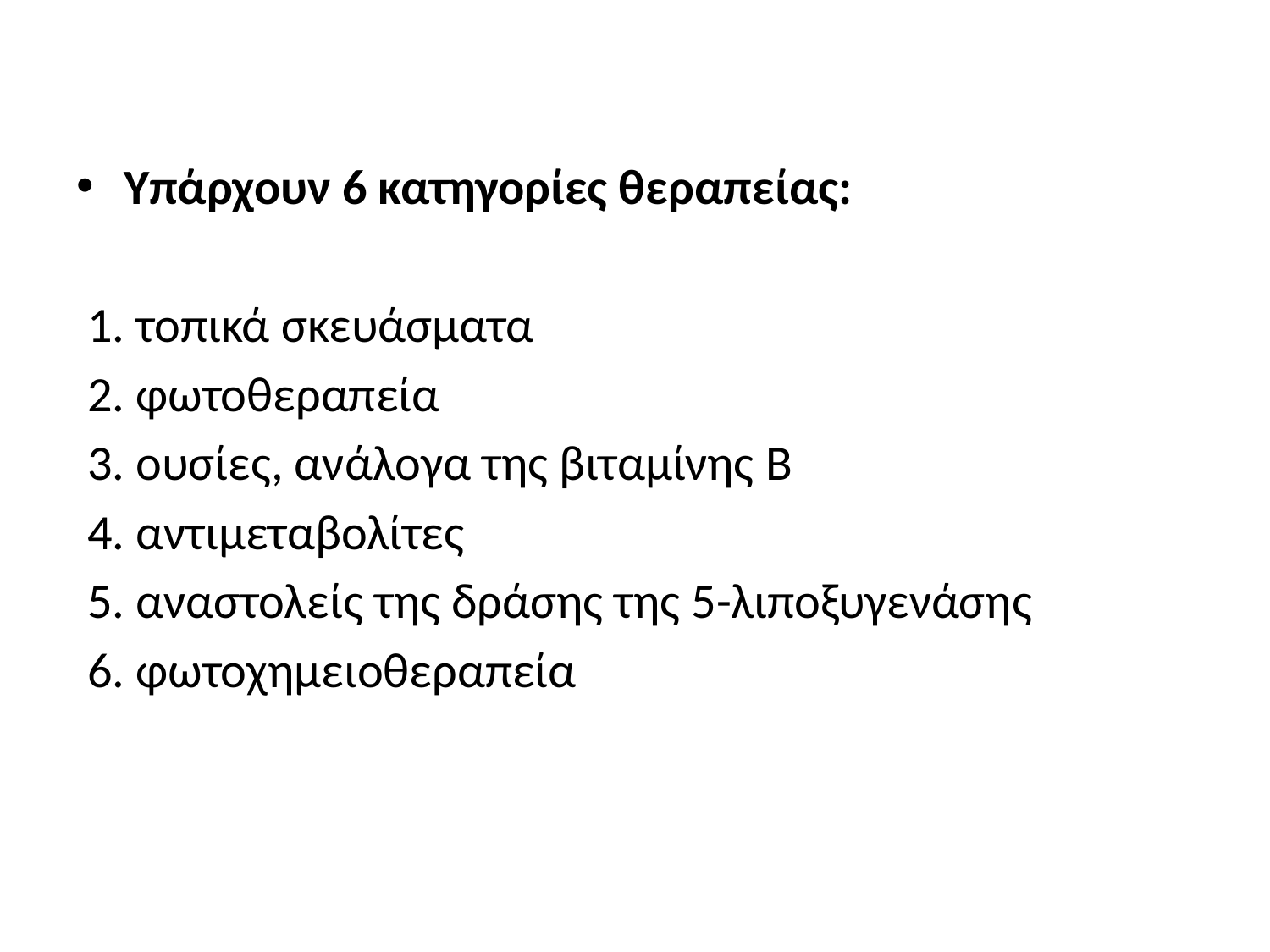

Υπάρχουν 6 κατηγορίες θεραπείας:

 1. τοπικά σκευάσματα
 2. φωτοθεραπεία
 3. ουσίες, ανάλογα της βιταμίνης Β
 4. αντιμεταβολίτες
 5. αναστολείς της δράσης της 5-λιποξυγενάσης
 6. φωτοχημειοθεραπεία